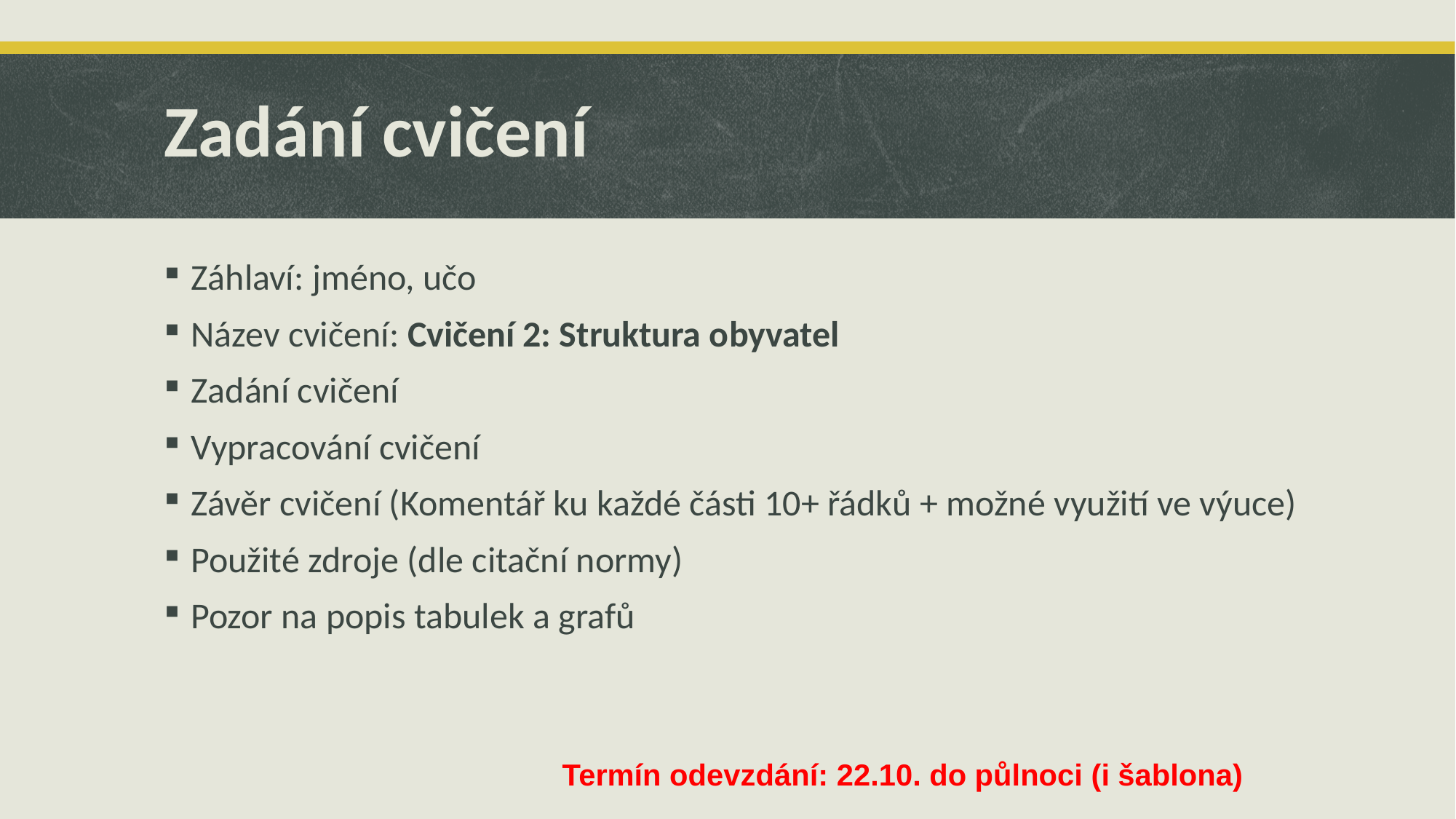

# Zadání cvičení
Záhlaví: jméno, učo
Název cvičení: Cvičení 2: Struktura obyvatel
Zadání cvičení
Vypracování cvičení
Závěr cvičení (Komentář ku každé části 10+ řádků + možné využití ve výuce)
Použité zdroje (dle citační normy)
Pozor na popis tabulek a grafů
Termín odevzdání: 22.10. do půlnoci (i šablona)